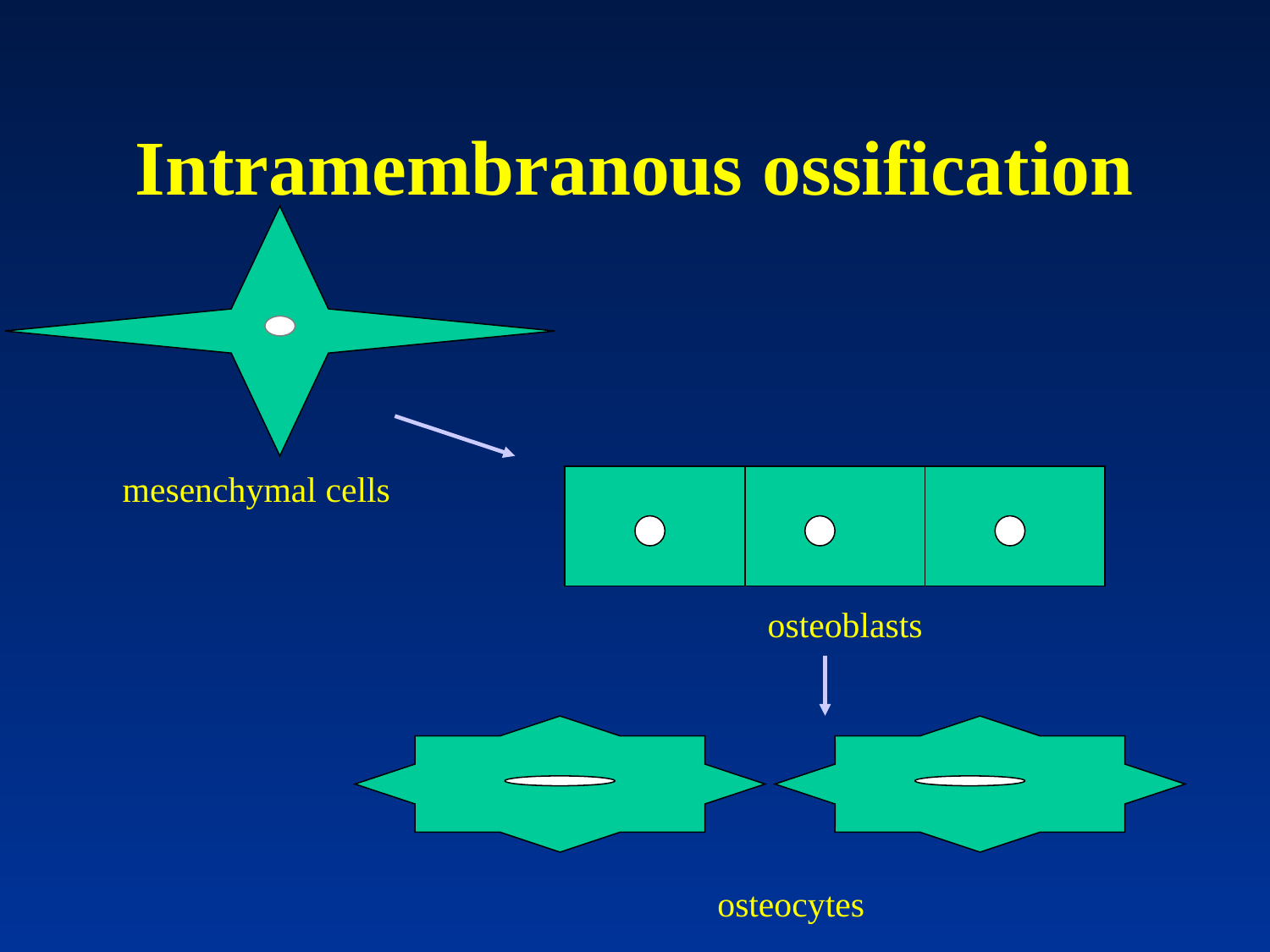

# Intramembranous ossification

mesenchymal cells

osteoblasts

osteocytes